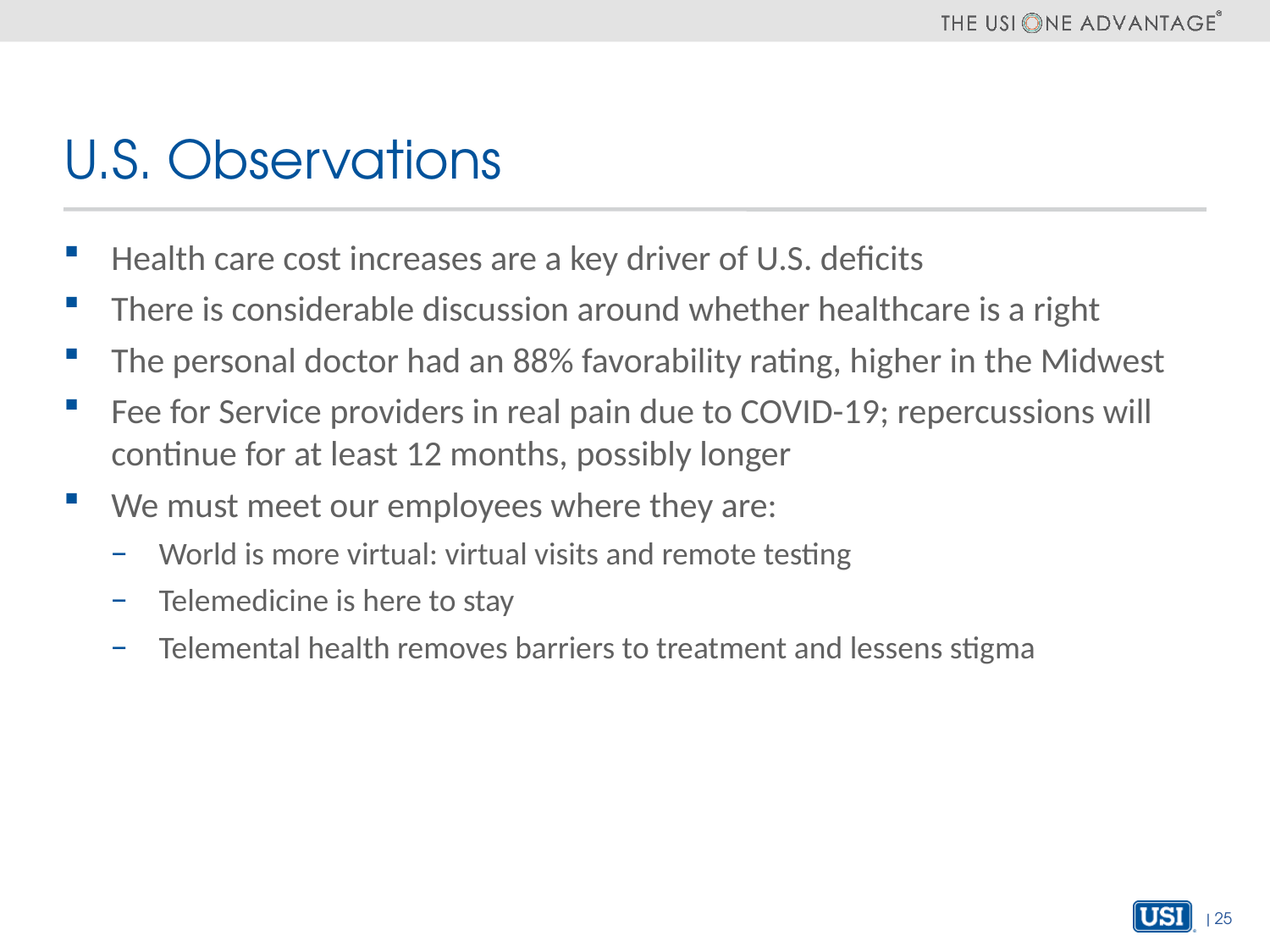

# U.S. Observations
Health care cost increases are a key driver of U.S. deficits
There is considerable discussion around whether healthcare is a right
The personal doctor had an 88% favorability rating, higher in the Midwest
Fee for Service providers in real pain due to COVID-19; repercussions will continue for at least 12 months, possibly longer
We must meet our employees where they are:
World is more virtual: virtual visits and remote testing
Telemedicine is here to stay
Telemental health removes barriers to treatment and lessens stigma